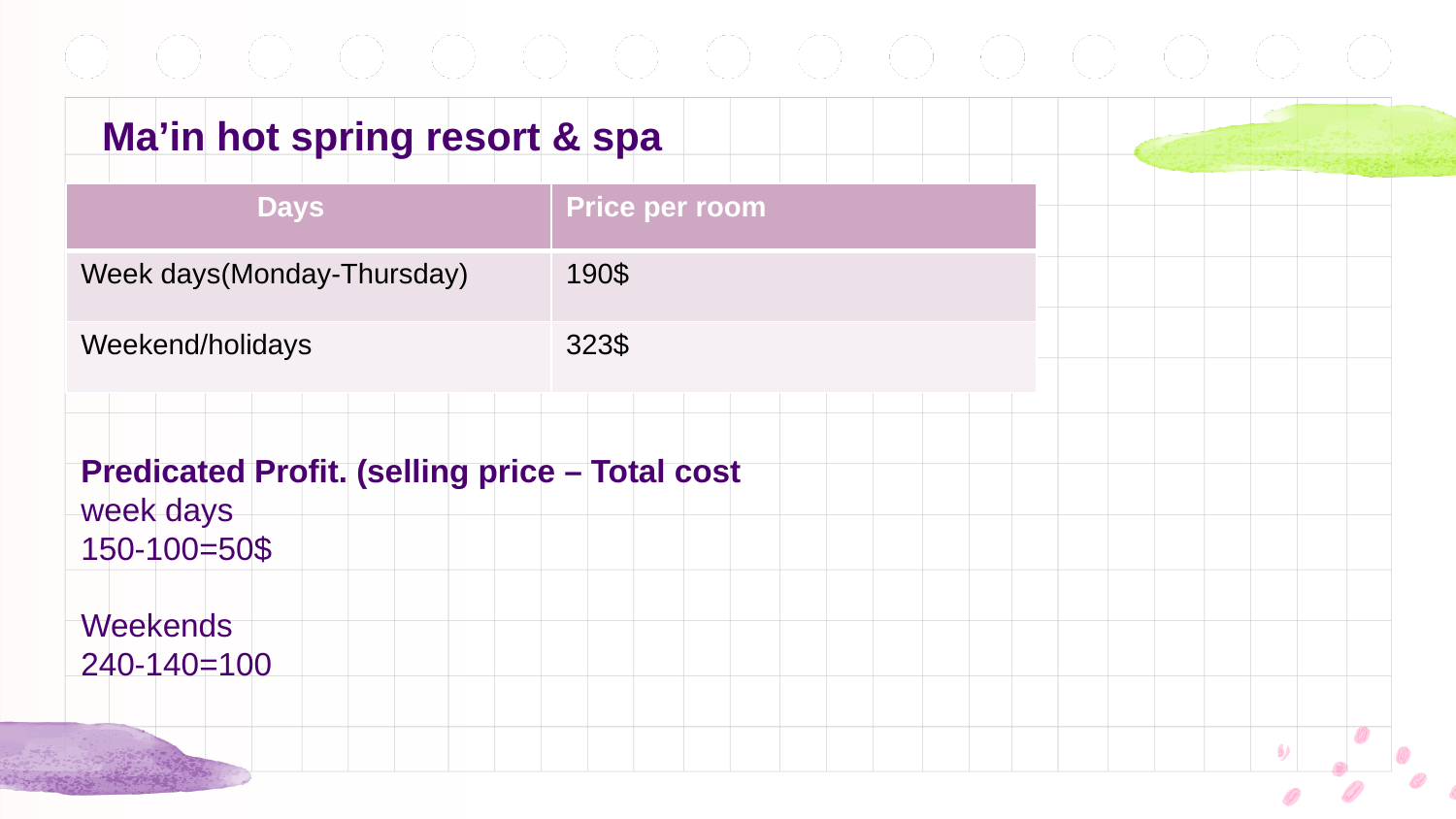

Ma’in hot spring resort & spa

Predicated Profit. (selling price – Total cost
week days
150-100=50$

Weekends
240-140=100

| Days | Price per room |
| --- | --- |
| Week days(Monday-Thursday) | 190$ |
| Weekend/holidays | 323$ |